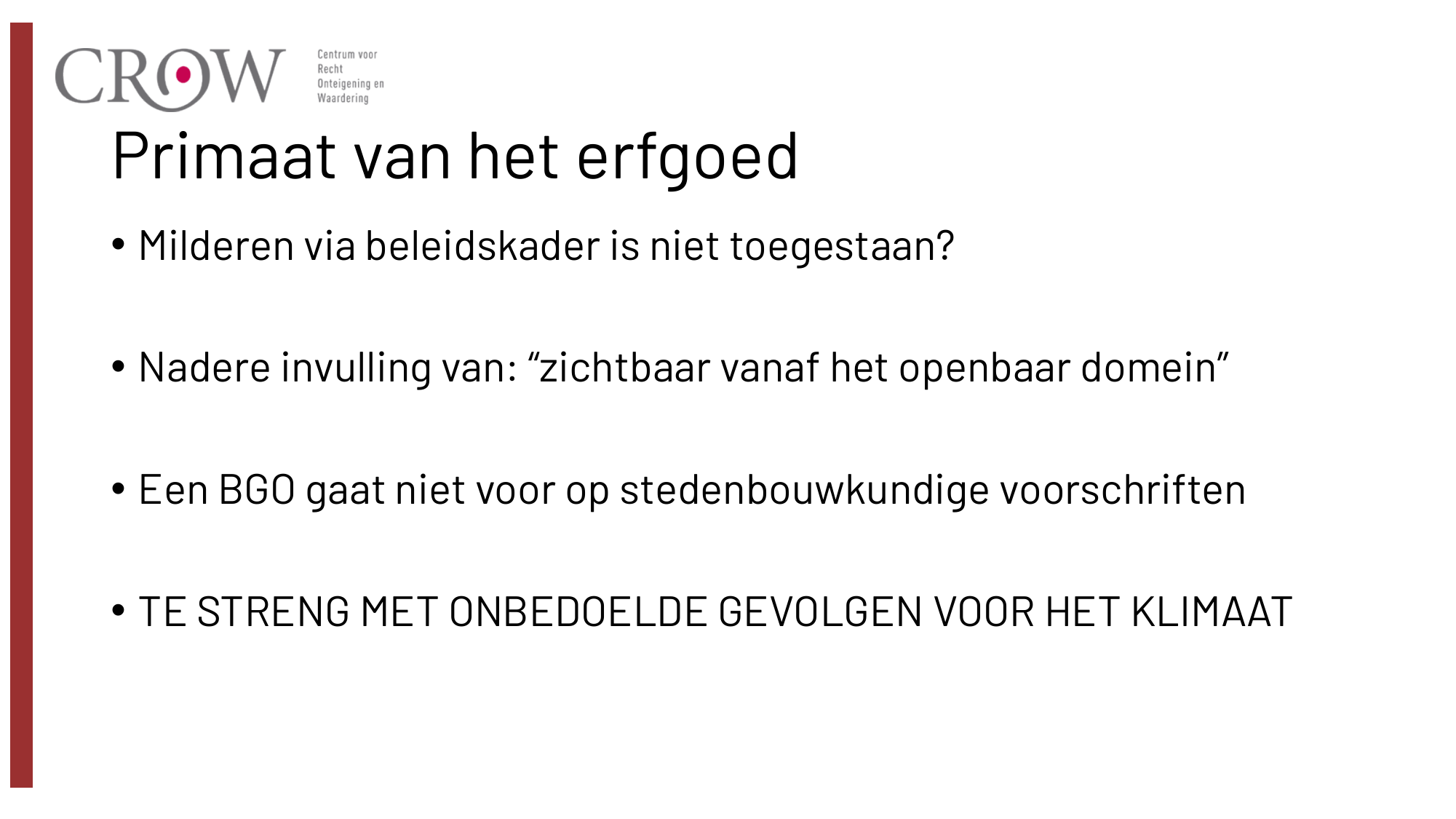

# Primaat van het erfgoed
Milderen via beleidskader is niet toegestaan?

Nadere invulling van: “zichtbaar vanaf het openbaar domein”

Een BGO gaat niet voor op stedenbouwkundige voorschriften

TE STRENG MET ONBEDOELDE GEVOLGEN VOOR HET KLIMAAT